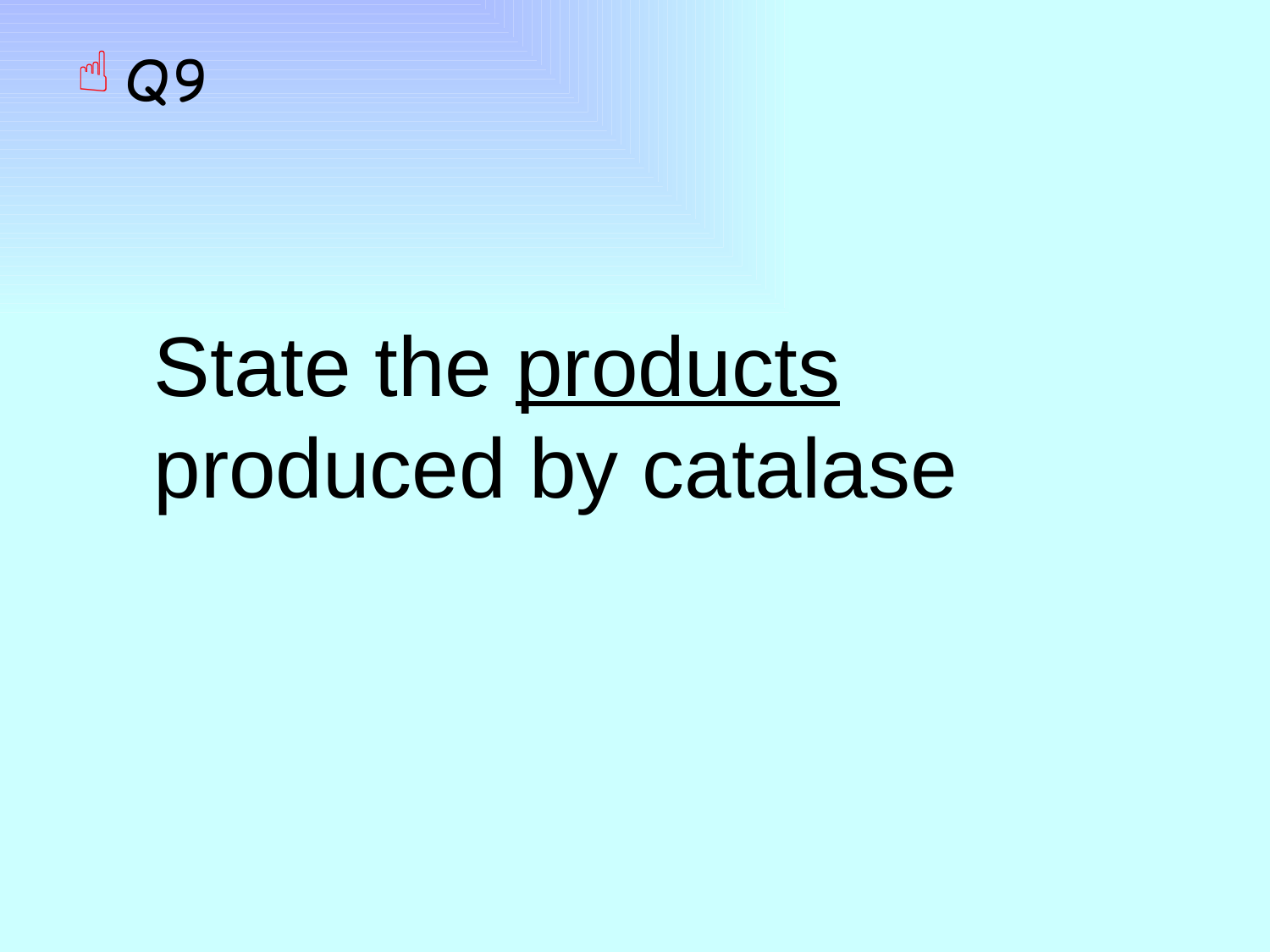

# Q9
State the products produced by catalase